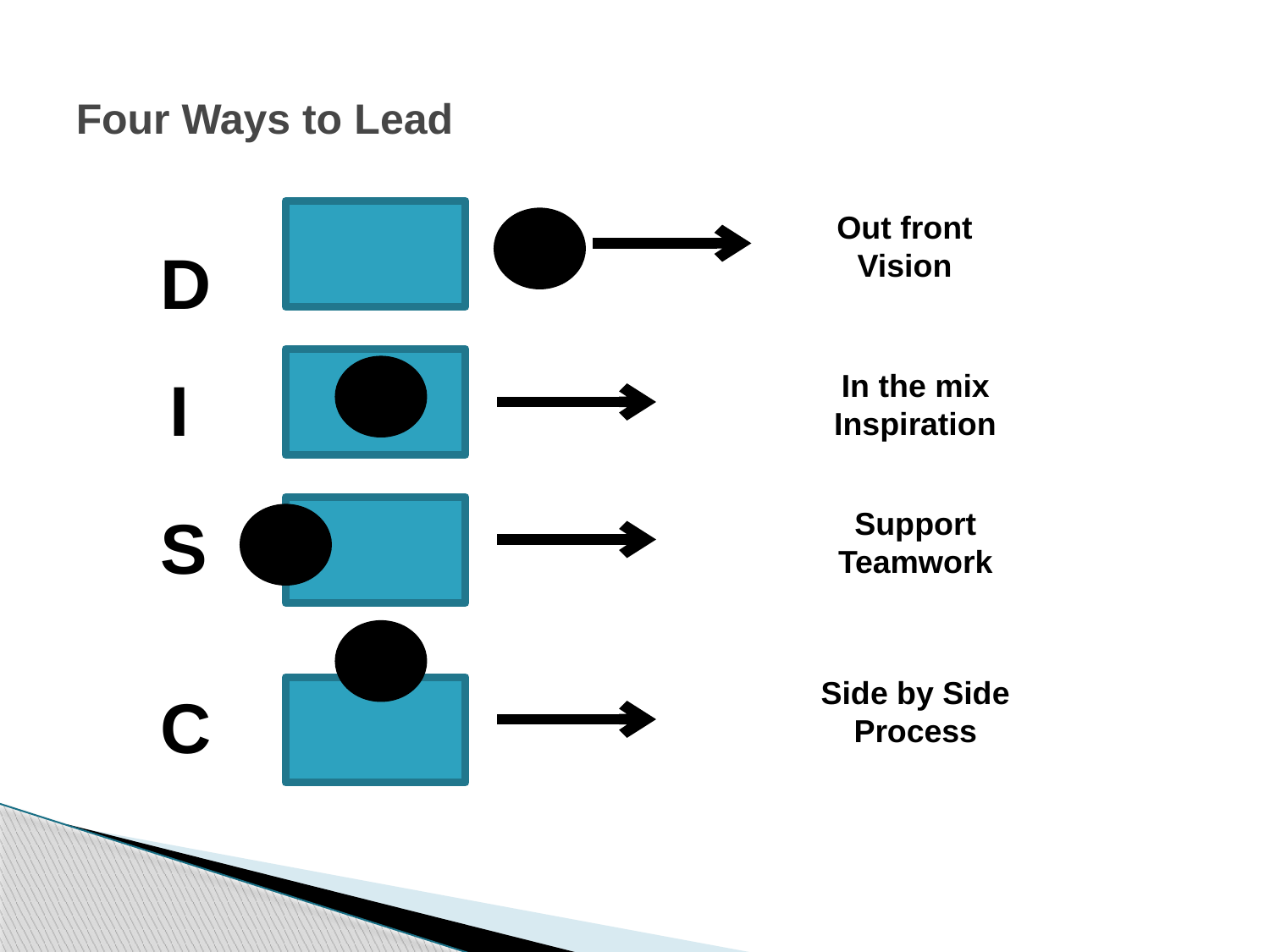

# Four Ways to Lead

Out front
Vision

D

I

In the mix
Inspiration
S

Support
Teamwork

Side by Side
Process
C